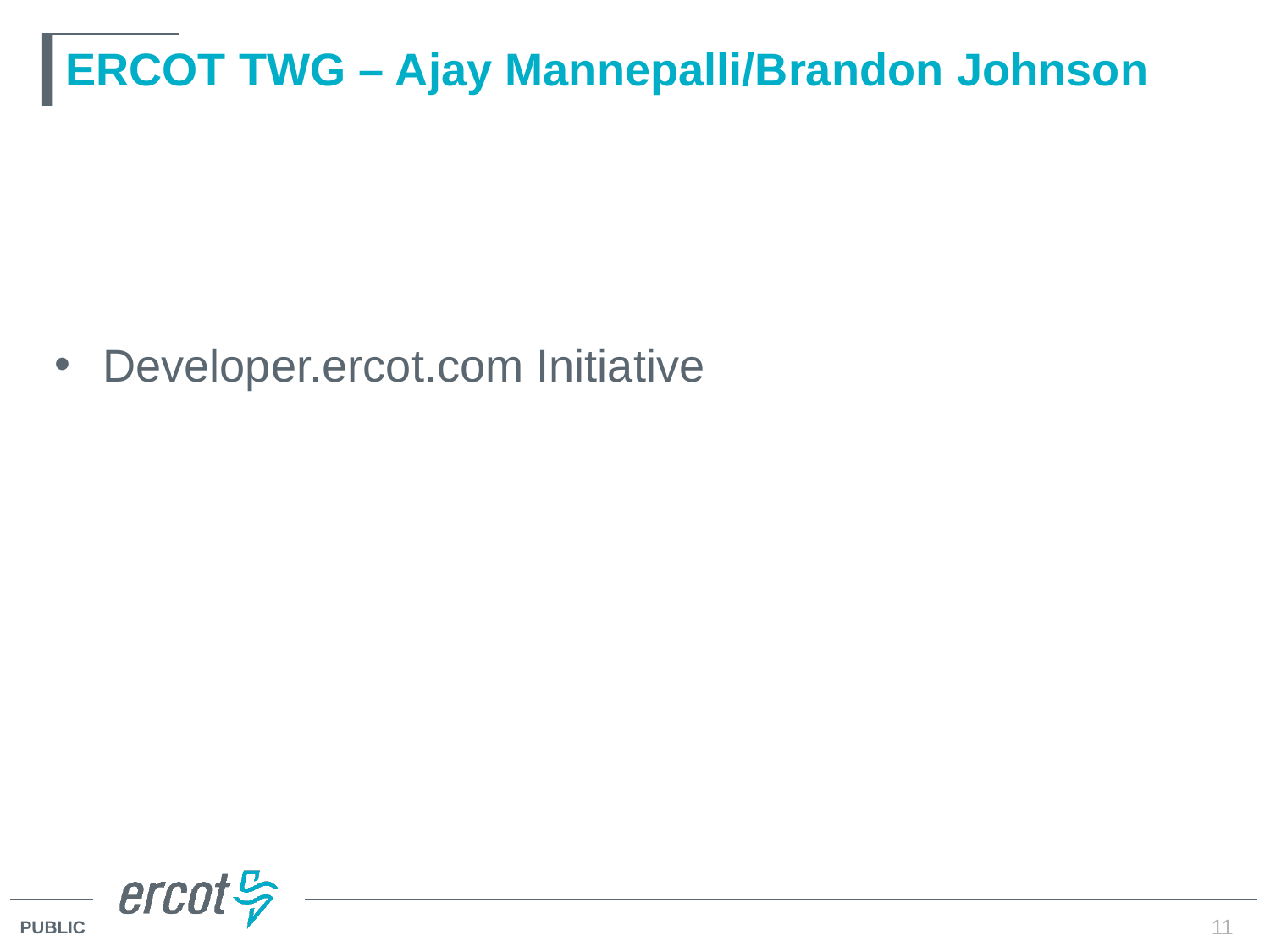

# ERCOT TWG – Ajay Mannepalli/Brandon Johnson

Developer.ercot.com Initiative
11